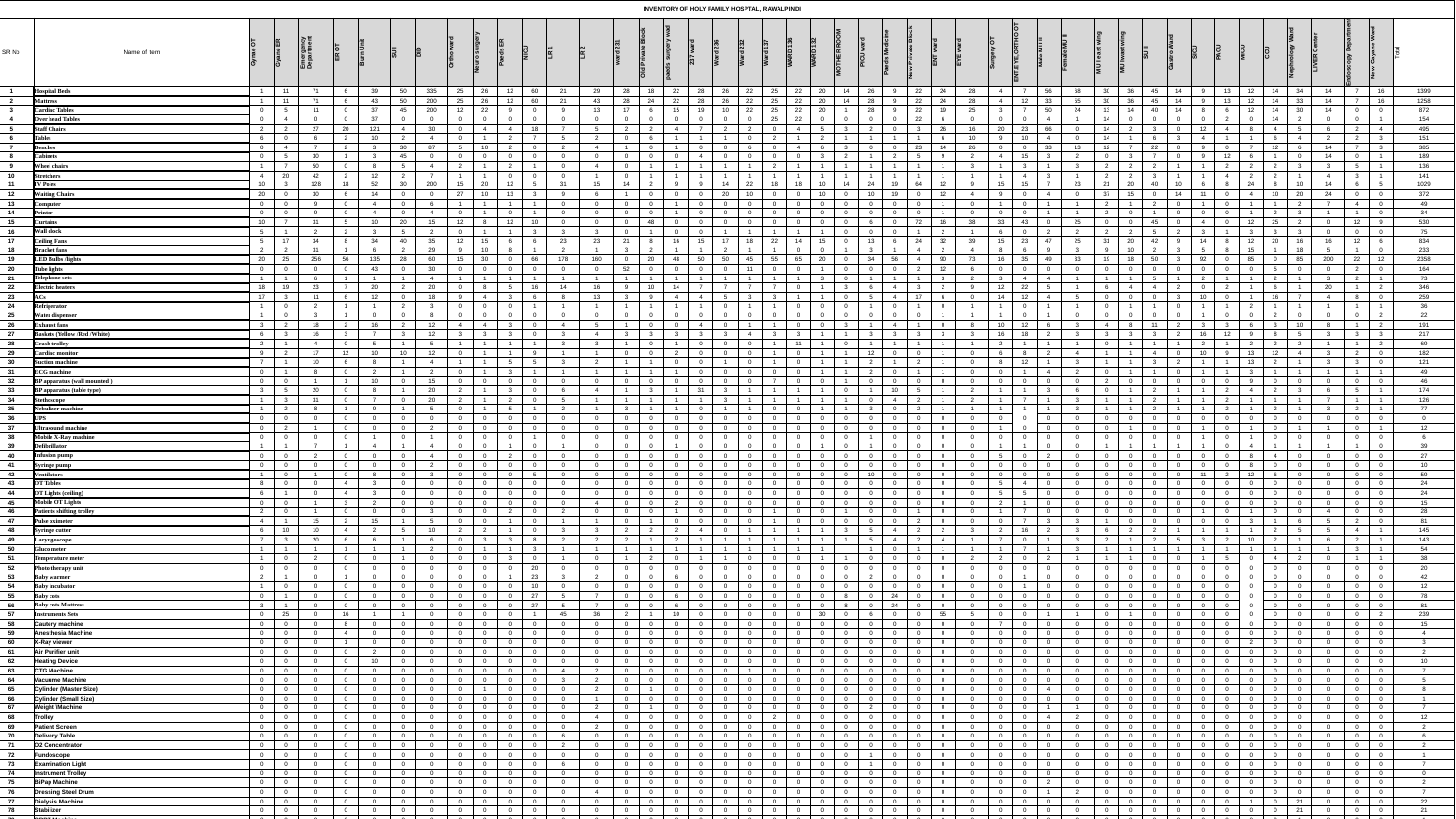

| INVENTORY OF HOLY FAMILY HOSPTAL, RAWALPINDI |  |  |  |  |  |  |  |  |  |  |  |  |  |  |  |  |  |  |  |  |  |  |  |  |  |  |  |  |  |  |  |  |  |  |  |  |  |  |  |  |  |  |  |  |  |  |
| --- | --- | --- | --- | --- | --- | --- | --- | --- | --- | --- | --- | --- | --- | --- | --- | --- | --- | --- | --- | --- | --- | --- | --- | --- | --- | --- | --- | --- | --- | --- | --- | --- | --- | --- | --- | --- | --- | --- | --- | --- | --- | --- | --- | --- | --- | --- |
| SR No | Name of Item | Gynae OT | Gyane ER | Emergency Department | ER OT | Burn Unit | SU I | DID | Ortho ward | Neuro surgery | Paeds ER | NICU | LR 1 | LR 2 | ward 231 | Old Private Block | paeds surgery wad | 237 ward | Ward 236 | Ward 232 | Ward 137 | WARD 136 | WARD 132 | MOTHER ROOM | PICU ward | Paeds Medicine | New Private Block | ENT ward | EYE ward | Surgery OT | ENT.EYE,ORTHO OT | Male MU II | Female MU II | MU I east wing | MU Iwast wing | SU II | Gastro Ward | SICU | PACU | MICU | CCU | Nephrology Ward | LIVER Center | Endoscopy Department | New Gayane Ward | Total |
| 1 | Hospital Beds | 1 | 11 | 71 | 6 | 39 | 50 | 335 | 25 | 26 | 12 | 60 | 21 | 29 | 28 | 18 | 22 | 28 | 26 | 22 | 25 | 22 | 20 | 14 | 26 | 9 | 22 | 24 | 28 | 4 | 7 | 56 | 68 | 30 | 36 | 45 | 14 | 9 | 13 | 12 | 14 | 34 | 14 | 7 | 16 | 1399 |
| 2 | Mattress | 1 | 11 | 71 | 6 | 43 | 50 | 200 | 25 | 26 | 12 | 60 | 21 | 43 | 28 | 24 | 22 | 28 | 26 | 22 | 25 | 22 | 20 | 14 | 28 | 9 | 22 | 24 | 28 | 4 | 12 | 33 | 55 | 30 | 36 | 45 | 14 | 9 | 13 | 12 | 14 | 33 | 14 | 7 | 16 | 1258 |
| 3 | Cardiac Tables | 0 | 5 | 11 | 0 | 37 | 45 | 200 | 12 | 22 | 9 | 0 | 9 | 13 | 17 | 6 | 15 | 19 | 10 | 22 | 25 | 22 | 20 | 1 | 28 | 9 | 22 | 19 | 25 | 3 | 7 | 50 | 24 | 13 | 14 | 40 | 14 | 8 | 6 | 12 | 14 | 30 | 14 | 0 | 0 | 872 |
| 4 | Over head Tables | 0 | 4 | 0 | 0 | 37 | 0 | 0 | 0 | 0 | 0 | 0 | 0 | 0 | 0 | 0 | 0 | 0 | 0 | 0 | 25 | 22 | 0 | 0 | 0 | 0 | 22 | 6 | 0 | 0 | 0 | 4 | 1 | 14 | 0 | 0 | 0 | 0 | 2 | 0 | 14 | 2 | 0 | 0 | 1 | 154 |
| 5 | Staff Chairs | 2 | 2 | 27 | 20 | 121 | 4 | 30 | 0 | 4 | 4 | 18 | 7 | 5 | 2 | 2 | 4 | 7 | 2 | 2 | 0 | 4 | 5 | 3 | 2 | 0 | 3 | 26 | 16 | 20 | 23 | 66 | 0 | 14 | 2 | 3 | 0 | 12 | 4 | 8 | 4 | 5 | 6 | 2 | 4 | 495 |
| 6 | Tables | 6 | 0 | 6 | 2 | 10 | 2 | 4 | 0 | 1 | 2 | 7 | 5 | 2 | 0 | 6 | 1 | 1 | 1 | 0 | 2 | 1 | 2 | 1 | 1 | 1 | 1 | 6 | 10 | 9 | 10 | 4 | 0 | 14 | 1 | 6 | 3 | 4 | 1 | 1 | 6 | 4 | 2 | 2 | 3 | 151 |
| 7 | Benches | 0 | 4 | 7 | 2 | 3 | 30 | 87 | 5 | 10 | 2 | 0 | 2 | 4 | 1 | 0 | 1 | 0 | 0 | 6 | 0 | 4 | 6 | 3 | 0 | 0 | 23 | 14 | 26 | 0 | 0 | 33 | 13 | 12 | 7 | 22 | 0 | 9 | 0 | 7 | 12 | 6 | 14 | 7 | 3 | 385 |
| 8 | Cabinets | 0 | 5 | 30 | 1 | 3 | 45 | 0 | 0 | 0 | 0 | 0 | 0 | 0 | 0 | 0 | 0 | 4 | 0 | 0 | 0 | 0 | 3 | 2 | 1 | 2 | 5 | 9 | 2 | 4 | 15 | 3 | 2 | 0 | 3 | 7 | 0 | 9 | 12 | 6 | 1 | 0 | 14 | 0 | 1 | 189 |
| 9 | Wheel chairs | 1 | 7 | 50 | 0 | 8 | 5 | 4 | 2 | 1 | 2 | 1 | 0 | 4 | 0 | 1 | 1 | 1 | 1 | 1 | 2 | 1 | 1 | 1 | 1 | 1 | 1 | 1 | 3 | 1 | 3 | 1 | 3 | 2 | 2 | 2 | 1 | 1 | 2 | 2 | 2 | 3 | 3 | 5 | 1 | 136 |
| 10 | Stretchers | 4 | 20 | 42 | 2 | 12 | 2 | 7 | 1 | 1 | 0 | 0 | 0 | 1 | 0 | 1 | 1 | 1 | 1 | 1 | 1 | 1 | 1 | 1 | 1 | 1 | 1 | 1 | 1 | 1 | 4 | 3 | 1 | 2 | 2 | 3 | 1 | 1 | 4 | 2 | 2 | 1 | 4 | 3 | 1 | 141 |
| 11 | IV Poles | 10 | 3 | 128 | 18 | 52 | 30 | 200 | 15 | 20 | 12 | 5 | 31 | 15 | 14 | 2 | 9 | 9 | 14 | 22 | 18 | 18 | 10 | 14 | 24 | 19 | 64 | 12 | 9 | 15 | 15 | 7 | 23 | 21 | 20 | 40 | 10 | 6 | 8 | 24 | 8 | 10 | 14 | 6 | 5 | 1029 |
| 12 | Waiting Chairs | 20 | 0 | 30 | 6 | 14 | 0 | 0 | 27 | 10 | 13 | 3 | 9 | 6 | 1 | 0 | 0 | 0 | 20 | 10 | 0 | 0 | 10 | 0 | 10 | 19 | 0 | 12 | 4 | 9 | 0 | 4 | 0 | 37 | 15 | 0 | 14 | 11 | 0 | 4 | 10 | 20 | 24 | 0 | 0 | 372 |
| 13 | Computer | 0 | 0 | 9 | 0 | 4 | 0 | 6 | 1 | 1 | 1 | 1 | 0 | 0 | 0 | 0 | 1 | 0 | 0 | 0 | 0 | 0 | 0 | 0 | 0 | 0 | 0 | 1 | 0 | 1 | 0 | 1 | 1 | 2 | 1 | 2 | 0 | 1 | 0 | 1 | 1 | 2 | 7 | 4 | 0 | 49 |
| 14 | Printer | 0 | 0 | 9 | 0 | 4 | 0 | 4 | 0 | 1 | 0 | 1 | 0 | 0 | 0 | 0 | 1 | 0 | 0 | 0 | 0 | 0 | 0 | 0 | 0 | 0 | 0 | 1 | 0 | 0 | 0 | 1 | 1 | 2 | 0 | 1 | 0 | 0 | 0 | 1 | 2 | 3 | 1 | 1 | 0 | 34 |
| 15 | Curtains | 10 | 7 | 31 | 5 | 10 | 20 | 15 | 12 | 8 | 12 | 10 | 0 | 0 | 0 | 48 | 0 | 0 | 0 | 0 | 0 | 0 | 0 | 0 | 6 | 0 | 72 | 16 | 38 | 33 | 43 | 0 | 25 | 0 | 0 | 45 | 0 | 4 | 0 | 12 | 25 | 2 | 0 | 12 | 9 | 530 |
| 16 | Wall clock | 5 | 1 | 2 | 2 | 3 | 5 | 2 | 0 | 1 | 1 | 3 | 3 | 3 | 0 | 1 | 0 | 0 | 1 | 1 | 1 | 1 | 1 | 0 | 0 | 0 | 1 | 2 | 1 | 6 | 0 | 2 | 2 | 2 | 2 | 5 | 2 | 3 | 1 | 3 | 3 | 3 | 0 | 0 | 0 | 75 |
| 17 | Ceiling Fans | 5 | 17 | 34 | 8 | 34 | 40 | 35 | 12 | 15 | 6 | 6 | 23 | 23 | 21 | 8 | 16 | 15 | 17 | 18 | 22 | 14 | 15 | 0 | 13 | 6 | 24 | 32 | 39 | 15 | 23 | 47 | 25 | 31 | 20 | 42 | 9 | 14 | 8 | 12 | 20 | 16 | 16 | 12 | 6 | 834 |
| 18 | Bracket fans | 2 | 2 | 31 | 1 | 6 | 2 | 29 | 9 | 10 | 8 | 1 | 2 | 1 | 3 | 2 | 1 | 1 | 2 | 1 | 1 | 0 | 0 | 1 | 3 | 1 | 4 | 2 | 4 | 8 | 6 | 9 | 3 | 9 | 10 | 2 | 3 | 5 | 8 | 15 | 1 | 18 | 5 | 1 | 0 | 233 |
| 19 | LED Bulbs /lights | 20 | 25 | 256 | 56 | 135 | 28 | 60 | 15 | 30 | 0 | 66 | 178 | 160 | 0 | 20 | 48 | 50 | 50 | 45 | 55 | 65 | 20 | 0 | 34 | 56 | 4 | 90 | 73 | 16 | 35 | 49 | 33 | 19 | 18 | 50 | 3 | 92 | 0 | 85 | 0 | 85 | 200 | 22 | 12 | 2358 |
| 20 | Tube lights | 0 | 0 | 0 | 0 | 43 | 0 | 30 | 0 | 0 | 0 | 0 | 0 | 0 | 52 | 0 | 0 | 0 | 0 | 11 | 0 | 0 | 1 | 0 | 0 | 0 | 2 | 12 | 6 | 0 | 0 | 0 | 0 | 0 | 0 | 0 | 0 | 0 | 0 | 0 | 5 | 0 | 0 | 2 | 0 | 164 |
| 21 | Telephone sets | 1 | 1 | 6 | 1 | 1 | 1 | 4 | 1 | 1 | 1 | 1 | 1 | 1 | 1 | 1 | 1 | 1 | 1 | 1 | 1 | 1 | 3 | 0 | 1 | 1 | 1 | 3 | 2 | 3 | 4 | 4 | 1 | 1 | 1 | 5 | 1 | 2 | 1 | 1 | 2 | 1 | 3 | 2 | 1 | 73 |
| 22 | Electric heaters | 18 | 19 | 23 | 7 | 20 | 2 | 20 | 0 | 8 | 5 | 16 | 14 | 16 | 9 | 10 | 14 | 7 | 7 | 7 | 7 | 0 | 1 | 3 | 6 | 4 | 3 | 2 | 9 | 12 | 22 | 5 | 1 | 6 | 4 | 4 | 2 | 0 | 2 | 1 | 6 | 1 | 20 | 1 | 2 | 346 |
| 23 | ACs | 17 | 3 | 11 | 6 | 12 | 0 | 18 | 9 | 4 | 3 | 6 | 8 | 13 | 3 | 9 | 4 | 4 | 5 | 3 | 3 | 1 | 1 | 0 | 5 | 4 | 17 | 6 | 0 | 14 | 12 | 4 | 5 | 0 | 0 | 0 | 3 | 10 | 0 | 1 | 16 | 7 | 4 | 8 | 0 | 259 |
| 24 | Refrigerator | 1 | 0 | 2 | 1 | 1 | 2 | 3 | 0 | 0 | 0 | 1 | 1 | 1 | 1 | 1 | 1 | 1 | 0 | 1 | 1 | 0 | 0 | 0 | 1 | 0 | 1 | 0 | 1 | 1 | 0 | 1 | 1 | 0 | 1 | 1 | 0 | 1 | 1 | 2 | 1 | 1 | 1 | 1 | 1 | 36 |
| 25 | Water dispenser | 1 | 0 | 3 | 1 | 0 | 0 | 8 | 0 | 0 | 0 | 0 | 0 | 0 | 0 | 0 | 0 | 0 | 0 | 0 | 0 | 0 | 0 | 0 | 0 | 0 | 0 | 1 | 1 | 1 | 0 | 1 | 0 | 0 | 0 | 0 | 0 | 1 | 0 | 0 | 2 | 0 | 0 | 0 | 2 | 22 |
| 26 | Exhaust fans | 3 | 2 | 18 | 2 | 16 | 2 | 12 | 4 | 4 | 3 | 0 | 4 | 5 | 1 | 0 | 0 | 4 | 0 | 1 | 1 | 0 | 0 | 3 | 1 | 4 | 1 | 0 | 8 | 10 | 12 | 6 | 3 | 4 | 8 | 11 | 2 | 3 | 3 | 6 | 3 | 10 | 8 | 1 | 2 | 191 |
| 27 | Baskets (Yellow /Red /White) | 6 | 3 | 16 | 3 | 7 | 3 | 12 | 3 | 3 | 3 | 0 | 3 | 4 | 3 | 3 | 3 | 3 | 3 | 4 | 3 | 3 | 1 | 1 | 3 | 3 | 3 | 3 | 3 | 16 | 18 | 2 | 3 | 3 | 3 | 3 | 2 | 16 | 12 | 9 | 8 | 5 | 3 | 3 | 3 | 217 |
| 28 | Crash trolley | 2 | 1 | 4 | 0 | 5 | 1 | 5 | 1 | 1 | 1 | 1 | 3 | 3 | 1 | 0 | 1 | 0 | 0 | 0 | 1 | 11 | 1 | 0 | 1 | 1 | 1 | 1 | 1 | 2 | 1 | 1 | 1 | 0 | 1 | 1 | 1 | 2 | 1 | 2 | 2 | 2 | 1 | 1 | 2 | 69 |
| 29 | Cardiac monitor | 9 | 2 | 17 | 12 | 10 | 10 | 12 | 0 | 1 | 1 | 9 | 1 | 1 | 0 | 0 | 2 | 0 | 0 | 0 | 1 | 0 | 1 | 1 | 12 | 0 | 0 | 1 | 0 | 6 | 8 | 2 | 4 | 1 | 1 | 4 | 0 | 10 | 9 | 13 | 12 | 4 | 3 | 2 | 0 | 182 |
| 30 | Suction machine | 7 | 1 | 10 | 6 | 8 | 1 | 4 | 1 | 1 | 5 | 5 | 3 | 2 | 1 | 1 | 0 | 0 | 1 | 0 | 1 | 0 | 1 | 1 | 2 | 1 | 2 | 1 | 0 | 8 | 12 | 1 | 3 | 1 | 1 | 3 | 2 | 1 | 1 | 13 | 2 | 1 | 3 | 3 | 0 | 121 |
| 31 | ECG machine | 0 | 1 | 8 | 0 | 2 | 1 | 2 | 0 | 1 | 3 | 1 | 1 | 1 | 1 | 1 | 1 | 0 | 0 | 0 | 0 | 0 | 1 | 1 | 2 | 0 | 1 | 1 | 0 | 0 | 1 | 4 | 2 | 0 | 1 | 1 | 0 | 1 | 1 | 3 | 1 | 1 | 1 | 1 | 1 | 49 |
| 32 | BP apparatus (wall mounted ) | 0 | 0 | 1 | 1 | 10 | 0 | 15 | 0 | 0 | 0 | 0 | 0 | 0 | 0 | 0 | 0 | 0 | 0 | 0 | 7 | 0 | 0 | 1 | 0 | 0 | 0 | 0 | 0 | 0 | 0 | 0 | 0 | 2 | 0 | 0 | 0 | 0 | 0 | 9 | 0 | 0 | 0 | 0 | 0 | 46 |
| 33 | BP apparatus (table type) | 3 | 5 | 20 | 0 | 8 | 1 | 20 | 2 | 1 | 3 | 0 | 6 | 4 | 1 | 3 | 1 | 31 | 3 | 1 | 1 | 1 | 1 | 0 | 1 | 10 | 5 | 1 | 2 | 1 | 1 | 3 | 6 | 0 | 1 | 2 | 1 | 1 | 2 | 4 | 2 | 3 | 6 | 5 | 1 | 174 |
| 34 | Stethoscope | 1 | 3 | 31 | 0 | 7 | 0 | 20 | 2 | 1 | 2 | 0 | 5 | 1 | 1 | 1 | 1 | 1 | 3 | 1 | 1 | 1 | 1 | 1 | 0 | 4 | 2 | 1 | 2 | 1 | 7 | 1 | 3 | 1 | 1 | 2 | 1 | 1 | 2 | 1 | 1 | 1 | 7 | 1 | 1 | 126 |
| 35 | Nebulizer machine | 1 | 2 | 8 | 1 | 9 | 1 | 5 | 0 | 1 | 5 | 1 | 2 | 1 | 3 | 1 | 1 | 0 | 1 | 1 | 0 | 0 | 1 | 1 | 3 | 0 | 2 | 1 | 1 | 1 | 1 | 1 | 3 | 1 | 1 | 2 | 1 | 1 | 2 | 1 | 2 | 1 | 3 | 2 | 1 | 77 |
| 36 | UPS | 0 | 0 | 0 | 0 | 0 | 0 | 0 | 0 | 0 | 0 | 0 | 0 | 0 | 0 | 0 | 0 | 0 | 0 | 0 | 0 | 0 | 0 | 0 | 0 | 0 | 0 | 0 | 0 | 0 | 0 | 0 | 0 | 0 | 0 | 0 | 0 | 0 | 0 | 0 | 0 | 0 | 0 | 0 | 0 | 0 |
| 37 | Ultrasound machine | 0 | 2 | 1 | 0 | 0 | 0 | 2 | 0 | 0 | 0 | 0 | 0 | 0 | 0 | 0 | 0 | 0 | 0 | 0 | 0 | 0 | 0 | 0 | 0 | 0 | 0 | 0 | 0 | 1 | 0 | 0 | 0 | 0 | 1 | 0 | 0 | 1 | 0 | 1 | 0 | 1 | 1 | 0 | 1 | 12 |
| 38 | Mobile X-Ray machine | 0 | 0 | 0 | 0 | 1 | 0 | 1 | 0 | 0 | 0 | 1 | 0 | 0 | 0 | 0 | 0 | 0 | 0 | 0 | 0 | 0 | 0 | 0 | 1 | 0 | 0 | 0 | 0 | 0 | 0 | 0 | 0 | 0 | 0 | 0 | 0 | 1 | 0 | 1 | 0 | 0 | 0 | 0 | 0 | 6 |
| 39 | Defibrillator | 1 | 1 | 7 | 1 | 4 | 1 | 4 | 0 | 0 | 1 | 0 | 1 | 0 | 0 | 0 | 1 | 0 | 0 | 0 | 0 | 0 | 1 | 0 | 1 | 0 | 0 | 0 | 0 | 1 | 1 | 0 | 0 | 1 | 1 | 1 | 1 | 1 | 0 | 4 | 1 | 1 | 1 | 1 | 0 | 39 |
| 40 | Infusion pump | 0 | 0 | 2 | 0 | 0 | 0 | 4 | 0 | 0 | 2 | 0 | 0 | 0 | 0 | 0 | 0 | 0 | 0 | 0 | 0 | 0 | 0 | 0 | 0 | 0 | 0 | 0 | 0 | 5 | 0 | 2 | 0 | 0 | 0 | 0 | 0 | 0 | 0 | 8 | 4 | 0 | 0 | 0 | 0 | 27 |
| 41 | Syringe pump | 0 | 0 | 0 | 0 | 0 | 0 | 2 | 0 | 0 | 0 | 0 | 0 | 0 | 0 | 0 | 0 | 0 | 0 | 0 | 0 | 0 | 0 | 0 | 0 | 0 | 0 | 0 | 0 | 0 | 0 | 0 | 0 | 0 | 0 | 0 | 0 | 0 | 0 | 8 | 0 | 0 | 0 | 0 | 0 | 10 |
| 42 | Ventilators | 1 | 0 | 1 | 0 | 8 | 0 | 3 | 0 | 0 | 0 | 5 | 0 | 0 | 0 | 0 | 0 | 0 | 0 | 0 | 0 | 0 | 0 | 0 | 10 | 0 | 0 | 0 | 0 | 0 | 0 | 0 | 0 | 0 | 0 | 0 | 0 | 11 | 2 | 12 | 6 | 0 | 0 | 0 | 0 | 59 |
| 43 | OT Tables | 8 | 0 | 0 | 4 | 3 | 0 | 0 | 0 | 0 | 0 | 0 | 0 | 0 | 0 | 0 | 0 | 0 | 0 | 0 | 0 | 0 | 0 | 0 | 0 | 0 | 0 | 0 | 0 | 5 | 4 | 0 | 0 | 0 | 0 | 0 | 0 | 0 | 0 | 0 | 0 | 0 | 0 | 0 | 0 | 24 |
| 44 | OT Lights (ceiling) | 6 | 1 | 0 | 4 | 3 | 0 | 0 | 0 | 0 | 0 | 0 | 0 | 0 | 0 | 0 | 0 | 0 | 0 | 0 | 0 | 0 | 0 | 0 | 0 | 0 | 0 | 0 | 0 | 5 | 5 | 0 | 0 | 0 | 0 | 0 | 0 | 0 | 0 | 0 | 0 | 0 | 0 | 0 | 0 | 24 |
| 45 | Mobile OT Lights | 0 | 0 | 1 | 3 | 2 | 0 | 0 | 0 | 0 | 0 | 0 | 0 | 4 | 0 | 0 | 2 | 0 | 0 | 0 | 0 | 0 | 0 | 0 | 0 | 0 | 0 | 0 | 0 | 2 | 1 | 0 | 0 | 0 | 0 | 0 | 0 | 0 | 0 | 0 | 0 | 0 | 0 | 0 | 0 | 15 |
| 46 | Patients shifting trolley | 2 | 0 | 1 | 0 | 0 | 0 | 3 | 0 | 0 | 2 | 0 | 2 | 0 | 0 | 0 | 1 | 0 | 0 | 0 | 1 | 0 | 0 | 1 | 0 | 0 | 1 | 0 | 0 | 1 | 7 | 0 | 0 | 0 | 0 | 0 | 0 | 1 | 0 | 1 | 0 | 0 | 4 | 0 | 0 | 28 |
| 47 | Pulse oximeter | 4 | 1 | 15 | 2 | 15 | 1 | 5 | 0 | 0 | 1 | 0 | 1 | 1 | 0 | 1 | 0 | 0 | 0 | 0 | 1 | 0 | 0 | 0 | 0 | 0 | 2 | 0 | 0 | 0 | 7 | 3 | 3 | 1 | 0 | 0 | 0 | 0 | 0 | 3 | 1 | 6 | 5 | 2 | 0 | 81 |
| 48 | Syringe cutter | 6 | 10 | 10 | 4 | 2 | 5 | 10 | 2 | 2 | 1 | 0 | 3 | 3 | 2 | 2 | 2 | 4 | 0 | 1 | 1 | 1 | 1 | 3 | 5 | 4 | 2 | 2 | 3 | 2 | 16 | 2 | 3 | 6 | 2 | 2 | 1 | 1 | 1 | 1 | 2 | 5 | 5 | 4 | 1 | 145 |
| 49 | Laryngoscope | 7 | 3 | 20 | 6 | 6 | 1 | 6 | 0 | 3 | 3 | 8 | 2 | 2 | 2 | 1 | 2 | 1 | 1 | 1 | 1 | 1 | 1 | 1 | 5 | 4 | 2 | 4 | 1 | 7 | 0 | 1 | 3 | 2 | 1 | 2 | 5 | 3 | 2 | 10 | 2 | 1 | 6 | 2 | 1 | 143 |
| 50 | Gluco meter | 1 | 1 | 1 | 1 | 1 | 1 | 2 | 0 | 1 | 1 | 3 | 1 | 1 | 1 | 1 | 1 | 1 | 1 | 1 | 1 | 1 | 1 |  | 1 | 0 | 1 | 1 | 1 | 1 | 7 | 1 | 3 | 1 | 1 | 1 | 1 | 1 | 1 | 1 | 1 | 1 | 1 | 3 | 1 | 54 |
| 51 | Temperature meter | 1 | 0 | 2 | 0 | 0 | 1 | 0 | 0 | 0 | 3 | 0 | 1 | 0 | 1 | 2 | 0 | 1 | 1 | 0 | 0 | 0 | 1 | 1 | 0 | 0 | 0 | 0 | 2 | 2 | 0 | 2 | 1 | 1 | 1 | 0 | 0 | 1 | 5 | 0 | 4 | 2 | 0 | 1 | 1 | 38 |
| 52 | Photo therapy unit | 0 | 0 | 0 | 0 | 0 | 0 | 0 | 0 | 0 | 0 | 20 | 0 | 0 | 0 | 0 | 0 | 0 | 0 | 0 | 0 | 0 | 0 | 0 | 0 | 0 | 0 | 0 | 0 | 0 | 0 | 0 | 0 | 0 | 0 | 0 | 0 | 0 | 0 | 0 | 0 | 0 | 0 | 0 | 0 | 20 |
| 53 | Baby warmer | 2 | 1 | 0 | 1 | 0 | 0 | 0 | 0 | 0 | 1 | 23 | 3 | 2 | 0 | 0 | 6 | 0 | 0 | 0 | 0 | 0 | 0 | 0 | 2 | 0 | 0 | 0 | 0 | 0 | 1 | 0 | 0 | 0 | 0 | 0 | 0 | 0 | 0 | 0 | 0 | 0 | 0 | 0 | 0 | 42 |
| 54 | Baby incubator | 1 | 0 | 0 | 0 | 0 | 0 | 0 | 0 | 0 | 0 | 10 | 0 | 0 | 0 | 0 | 0 | 0 | 0 | 0 | 0 | 0 | 0 | 0 | 0 | 0 | 0 | 0 | 0 | 0 | 1 | 0 | 0 | 0 | 0 | 0 | 0 | 0 | 0 | 0 | 0 | 0 | 0 | 0 | 0 | 12 |
| 55 | Baby cots | 0 | 1 | 0 | 0 | 0 | 0 | 0 | 0 | 0 | 0 | 27 | 5 | 7 | 0 | 0 | 6 | 0 | 0 | 0 | 0 | 0 | 0 | 8 | 0 | 24 | 0 | 0 | 0 | 0 | 0 | 0 | 0 | 0 | 0 | 0 | 0 | 0 | 0 | 0 | 0 | 0 | 0 | 0 | 0 | 78 |
| 56 | Baby cots Mattress | 3 | 1 | 0 | 0 | 0 | 0 | 0 | 0 | 0 | 0 | 27 | 5 | 7 | 0 | 0 | 6 | 0 | 0 | 0 | 0 | 0 | 0 | 8 | 0 | 24 | 0 | 0 | 0 | 0 | 0 | 0 | 0 | 0 | 0 | 0 | 0 | 0 | 0 | 0 | 0 | 0 | 0 | 0 | 0 | 81 |
| 57 | Instruments Sets | 0 | 25 | 0 | 16 | 1 | 1 | 0 | 0 | 0 | 0 | 1 | 45 | 36 | 2 | 1 | 10 | 0 | 0 | 0 | 0 | 0 | 30 | 0 | 6 | 0 | 0 | 55 | 5 | 0 | 0 | 1 | 1 | 0 | 1 | 0 | 0 | 0 | 0 | 0 | 0 | 0 | 0 | 0 | 2 | 239 |
| 58 | Cautery machine | 0 | 0 | 0 | 8 | 0 | 0 | 0 | 0 | 0 | 0 | 0 | 0 | 0 | 0 | 0 | 0 | 0 | 0 | 0 | 0 | 0 | 0 | 0 | 0 | 0 | 0 | 0 | 0 | 7 | 0 | 0 | 0 | 0 | 0 | 0 | 0 | 0 | 0 | 0 | 0 | 0 | 0 | 0 | 0 | 15 |
| 59 | Anesthesia Machine | 0 | 0 | 0 | 4 | 0 | 0 | 0 | 0 | 0 | 0 | 0 | 0 | 0 | 0 | 0 | 0 | 0 | 0 | 0 | 0 | 0 | 0 | 0 | 0 | 0 | 0 | 0 | 0 | 0 | 0 | 0 | 0 | 0 | 0 | 0 | 0 | 0 | 0 | 0 | 0 | 0 | 0 | 0 | 0 | 4 |
| 60 | X-Ray viewer | 0 | 0 | 0 | 1 | 0 | 0 | 0 | 0 | 0 | 0 | 0 | 0 | 0 | 0 | 0 | 0 | 0 | 0 | 0 | 0 | 0 | 0 | 0 | 0 | 0 | 0 | 0 | 0 | 0 | 0 | 0 | 0 | 0 | 0 | 0 | 0 | 0 | 0 | 2 | 0 | 0 | 0 | 0 | 0 | 3 |
| 61 | Air Purifier unit | 0 | 0 | 0 | 0 | 2 | 0 | 0 | 0 | 0 | 0 | 0 | 0 | 0 | 0 | 0 | 0 | 0 | 0 | 0 | 0 | 0 | 0 | 0 | 0 | 0 | 0 | 0 | 0 | 0 | 0 | 0 | 0 | 0 | 0 | 0 | 0 | 0 | 0 | 0 | 0 | 0 | 0 | 0 | 0 | 2 |
| 62 | Heating Device | 0 | 0 | 0 | 0 | 10 | 0 | 0 | 0 | 0 | 0 | 0 | 0 | 0 | 0 | 0 | 0 | 0 | 0 | 0 | 0 | 0 | 0 | 0 | 0 | 0 | 0 | 0 | 0 | 0 | 0 | 0 | 0 | 0 | 0 | 0 | 0 | 0 | 0 | 0 | 0 | 0 | 0 | 0 | 0 | 10 |
| 63 | CTG Machine | 0 | 0 | 0 | 0 | 0 | 0 | 0 | 0 | 0 | 0 | 0 | 4 | 2 | 0 | 0 | 0 | 0 | 0 | 1 | 0 | 0 | 0 | 0 | 0 | 0 | 0 | 0 | 0 | 0 | 0 | 0 | 0 | 0 | 0 | 0 | 0 | 0 | 0 | 0 | 0 | 0 | 0 | 0 | 0 | 7 |
| 64 | Vacuume Machine | 0 | 0 | 0 | 0 | 0 | 0 | 0 | 0 | 0 | 0 | 0 | 3 | 2 | 0 | 0 | 0 | 0 | 0 | 0 | 0 | 0 | 0 | 0 | 0 | 0 | 0 | 0 | 0 | 0 | 0 | 0 | 0 | 0 | 0 | 0 | 0 | 0 | 0 | 0 | 0 | 0 | 0 | 0 | 0 | 5 |
| 65 | Cylinder (Master Size) | 0 | 0 | 0 | 0 | 0 | 0 | 0 | 0 | 1 | 0 | 0 | 0 | 2 | 0 | 1 | 0 | 0 | 0 | 0 | 0 | 0 | 0 | 0 | 0 | 0 | 0 | 0 | 0 | 0 | 0 | 4 | 0 | 0 | 0 | 0 | 0 | 0 | 0 | 0 | 0 | 0 | 0 | 0 | 0 | 8 |
| 66 | Cylinder (Small Size) | 0 | 0 | 0 | 0 | 0 | 0 | 0 | 0 | 0 | 0 | 0 | 0 | 1 | 0 | 0 | 0 | 0 | 0 | 0 | 0 | 0 | 0 | 0 | 0 | 0 | 0 | 0 | 0 | 0 | 0 | 0 | 0 | 0 | 0 | 0 | 0 | 0 | 0 | 0 | 0 | 0 | 0 | 0 | 0 | 1 |
| 67 | Weight \Machine | 0 | 0 | 0 | 0 | 0 | 0 | 0 | 0 | 0 | 0 | 0 | 0 | 2 | 0 | 1 | 0 | 0 | 0 | 0 | 0 | 0 | 0 | 0 | 2 | 0 | 0 | 0 | 0 | 0 | 0 | 1 | 1 | 0 | 0 | 0 | 0 | 0 | 0 | 0 | 0 | 0 | 0 | 0 | 0 | 7 |
| 68 | Trolley | 0 | 0 | 0 | 0 | 0 | 0 | 0 | 0 | 0 | 0 | 0 | 0 | 4 | 0 | 0 | 0 | 0 | 0 | 0 | 2 | 0 | 0 | 0 | 0 | 0 | 0 | 0 | 0 | 0 | 0 | 4 | 2 | 0 | 0 | 0 | 0 | 0 | 0 | 0 | 0 | 0 | 0 | 0 | 0 | 12 |
| 69 | Patient Screen | 0 | 0 | 0 | 0 | 0 | 0 | 0 | 0 | 0 | 0 | 0 | 0 | 2 | 0 | 0 | 0 | 0 | 0 | 0 | 0 | 0 | 0 | 0 | 0 | 0 | 0 | 0 | 0 | 0 | 0 | 0 | 0 | 0 | 0 | 0 | 0 | 0 | 0 | 0 | 0 | 0 | 0 | 0 | 0 | 2 |
| 70 | Delivery Table | 0 | 0 | 0 | 0 | 0 | 0 | 0 | 0 | 0 | 0 | 0 | 6 | 0 | 0 | 0 | 0 | 0 | 0 | 0 | 0 | 0 | 0 | 0 | 0 | 0 | 0 | 0 | 0 | 0 | 0 | 0 | 0 | 0 | 0 | 0 | 0 | 0 | 0 | 0 | 0 | 0 | 0 | 0 | 0 | 6 |
| 71 | O2 Concentrator | 0 | 0 | 0 | 0 | 0 | 0 | 0 | 0 | 0 | 0 | 0 | 2 | 0 | 0 | 0 | 0 | 0 | 0 | 0 | 0 | 0 | 0 | 0 | 0 | 0 | 0 | 0 | 0 | 0 | 0 | 0 | 0 | 0 | 0 | 0 | 0 | 0 | 0 | 0 | 0 | 0 | 0 | 0 | 0 | 2 |
| 72 | Fundoscope | 0 | 0 | 0 | 0 | 0 | 0 | 0 | 0 | 0 | 0 | 0 | 0 | 0 | 0 | 0 | 0 | 0 | 0 | 0 | 0 | 0 | 0 | 0 | 1 | 0 | 0 | 0 | 0 | 0 | 0 | 0 | 0 | 0 | 0 | 0 | 0 | 0 | 0 | 0 | 0 | 0 | 0 | 0 | 0 | 1 |
| 73 | Examination Light | 0 | 0 | 0 | 0 | 0 | 0 | 0 | 0 | 0 | 0 | 0 | 6 | 0 | 0 | 0 | 0 | 0 | 0 | 0 | 0 | 0 | 0 | 0 | 1 | 0 | 0 | 0 | 0 | 0 | 0 | 0 | 0 | 0 | 0 | 0 | 0 | 0 | 0 | 0 | 0 | 0 | 0 | 0 | 0 | 7 |
| 74 | Instrument Trolley | 0 | 0 | 0 | 0 | 0 | 0 | 0 | 0 | 0 | 0 | 0 | 0 | 0 | 0 | 0 | 0 | 0 | 0 | 0 | 0 | 0 | 0 | 0 | 0 | 0 | 0 | 0 | 0 | 0 | 0 | 0 | 0 | 0 | 0 | 0 | 0 | 0 | 0 | 0 | 0 | 0 | 0 | 0 | 0 | 0 |
| 75 | BiPap Machine | 0 | 0 | 0 | 0 | 0 | 0 | 0 | 0 | 0 | 0 | 0 | 0 | 0 | 0 | 0 | 0 | 0 | 0 | 0 | 0 | 0 | 0 | 0 | 0 | 0 | 0 | 0 | 0 | 0 | 0 | 2 | 0 | 0 | 0 | 0 | 0 | 0 | 0 | 0 | 0 | 0 | 0 | 0 | 0 | 2 |
| 76 | Dressing Steel Drum | 0 | 0 | 0 | 0 | 0 | 0 | 0 | 0 | 0 | 0 | 0 | 0 | 4 | 0 | 0 | 0 | 0 | 0 | 0 | 0 | 0 | 0 | 0 | 0 | 0 | 0 | 0 | 0 | 0 | 0 | 1 | 2 | 0 | 0 | 0 | 0 | 0 | 0 | 0 | 0 | 0 | 0 | 0 | 0 | 7 |
| 77 | Dialysis Machine | 0 | 0 | 0 | 0 | 0 | 0 | 0 | 0 | 0 | 0 | 0 | 0 | 0 | 0 | 0 | 0 | 0 | 0 | 0 | 0 | 0 | 0 | 0 | 0 | 0 | 0 | 0 | 0 | 0 | 0 | 0 | 0 | 0 | 0 | 0 | 0 | 0 | 0 | 1 | 0 | 21 | 0 | 0 | 0 | 22 |
| 78 | Stabilizer | 0 | 0 | 0 | 0 | 0 | 0 | 0 | 0 | 0 | 0 | 0 | 0 | 0 | 0 | 0 | 0 | 0 | 0 | 0 | 0 | 0 | 0 | 0 | 0 | 0 | 0 | 0 | 0 | 0 | 0 | 0 | 0 | 0 | 0 | 0 | 0 | 0 | 0 | 0 | 0 | 21 | 0 | 0 | 0 | 21 |
| 79 | CRRT Machine | 0 | 0 | 0 | 0 | 0 | 0 | 0 | 0 | 0 | 0 | 0 | 0 | 0 | 0 | 0 | 0 | 0 | 0 | 0 | 0 | 0 | 0 | 0 | 0 | 0 | 0 | 0 | 0 | 0 | 0 | 0 | 0 | 0 | 0 | 0 | 0 | 0 | 0 | 0 | 0 | 1 | 0 | 0 | 0 | 1 |
| 80 | MARS Machine | 0 | 0 | 0 | 0 | 0 | 0 | 0 | 0 | 0 | 0 | 0 | 0 | 0 | 0 | 0 | 0 | 0 | 0 | 0 | 0 | 0 | 0 | 0 | 0 | 0 | 0 | 0 | 0 | 0 | 0 | 0 | 0 | 0 | 0 | 0 | 0 | 0 | 0 | 0 | 0 | 1 | 0 | 0 | 0 | 1 |
| 81 | Any other items available in ward/department | 0 | 3 | 0 | 0 | 0 | 0 | 0 | 1 | 0 | 0 | 0 | 0 | 0 | 0 | 0 | 0 | 0 | 0 | 0 | 0 | 0 | 0 | 0 | 0 | 0 | 0 | 0 | 5 | 0 | 0 | 0 | 0 | 0 | 0 | 0 | 0 | 0 | 0 | 0 | 0 | 0 | 0 | 9 | 1 | 19 |